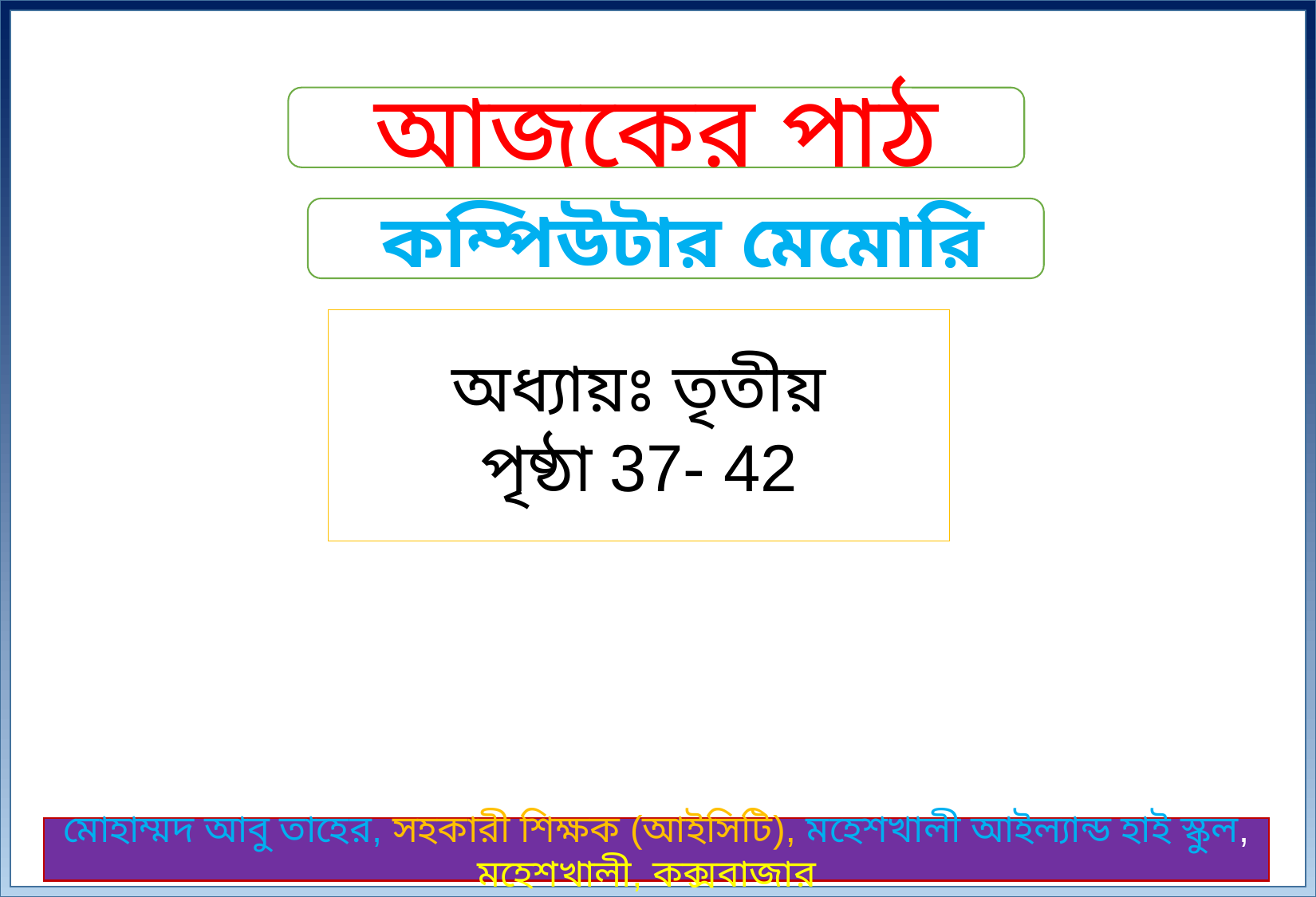

আজকের পাঠ
 কম্পিউটার মেমোরি
অধ্যায়ঃ তৃতীয়
পৃষ্ঠা 37- 42
মোহাম্মদ আবু তাহের, সহকারী শিক্ষক (আইসিটি), মহেশখালী আইল্যান্ড হাই স্কুল, মহেশখালী, কক্সবাজার